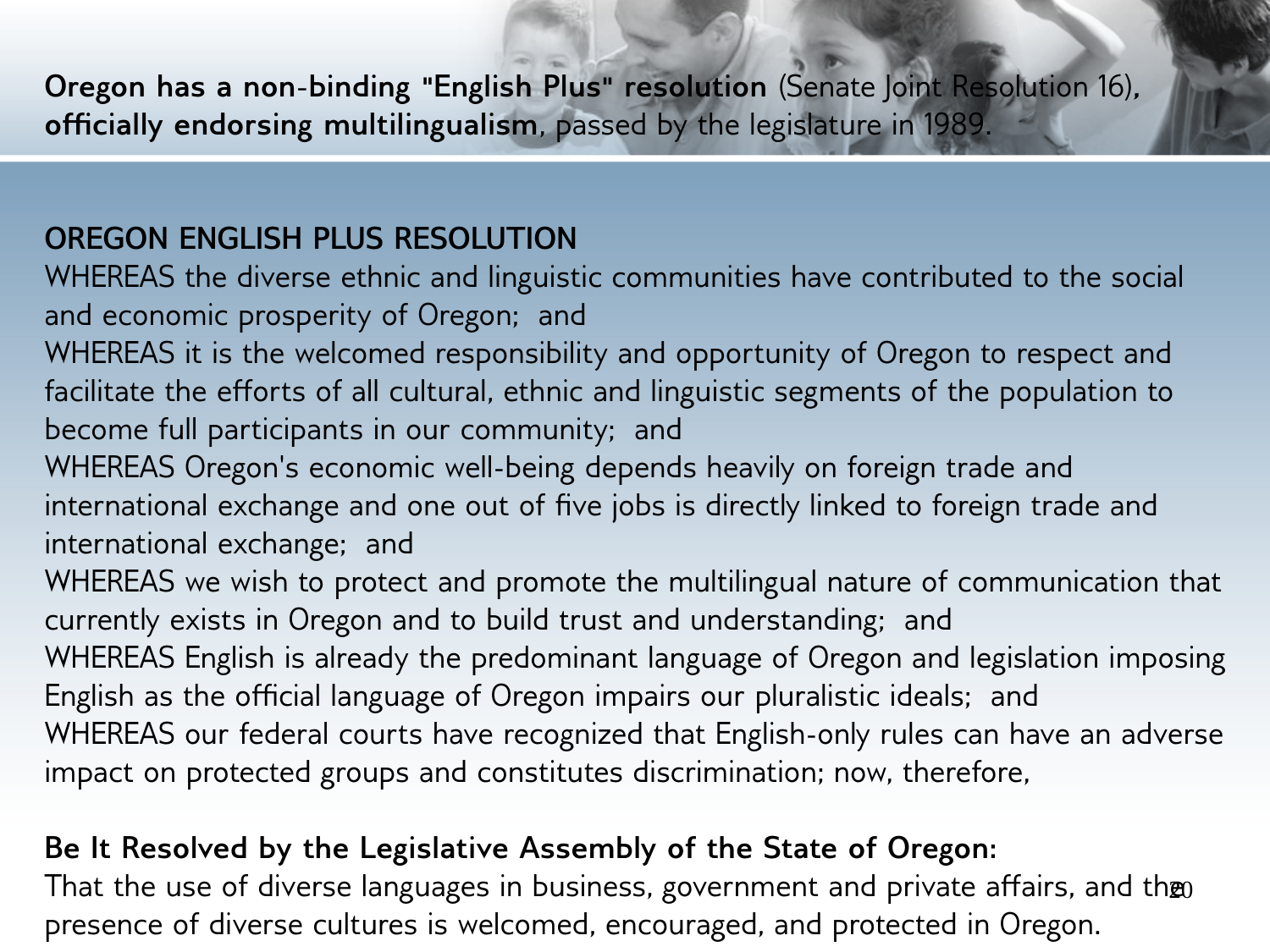

Oregon has a non-binding "English Plus" resolution (Senate Joint Resolution 16), officially endorsing multilingualism, passed by the legislature in 1989.

OREGON ENGLISH PLUS RESOLUTION
WHEREAS the diverse ethnic and linguistic communities have contributed to the social and economic prosperity of Oregon;  and
WHEREAS it is the welcomed responsibility and opportunity of Oregon to respect and facilitate the efforts of all cultural, ethnic and linguistic segments of the population to become full participants in our community;  and
WHEREAS Oregon's economic well-being depends heavily on foreign trade and international exchange and one out of five jobs is directly linked to foreign trade and international exchange;  and
WHEREAS we wish to protect and promote the multilingual nature of communication that currently exists in Oregon and to build trust and understanding;  and
WHEREAS English is already the predominant language of Oregon and legislation imposing English as the official language of Oregon impairs our pluralistic ideals;  and
WHEREAS our federal courts have recognized that English-only rules can have an adverse impact on protected groups and constitutes discrimination; now, therefore,

Be It Resolved by the Legislative Assembly of the State of Oregon:
That the use of diverse languages in business, government and private affairs, and the presence of diverse cultures is welcomed, encouraged, and protected in Oregon.

20